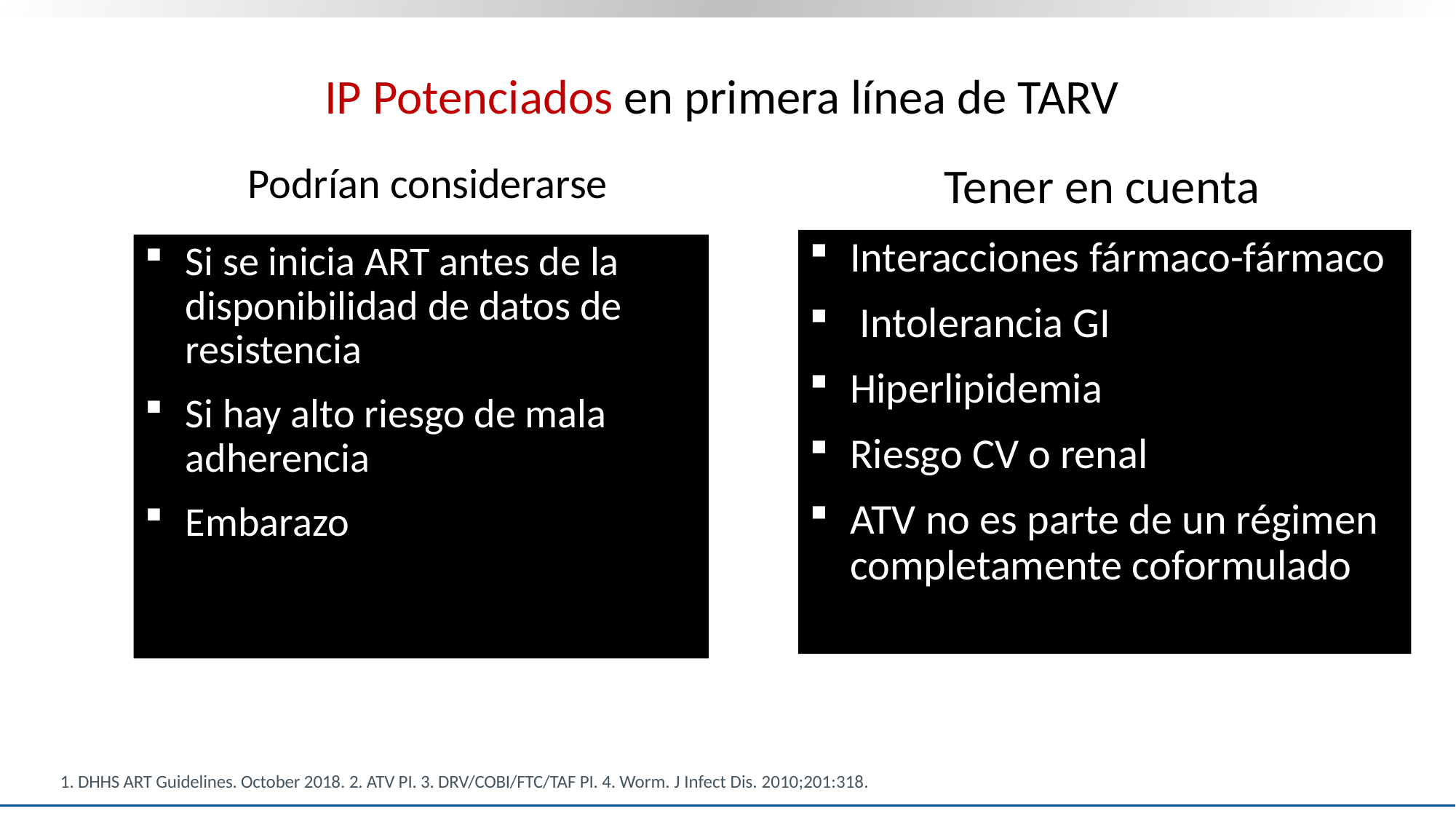

# IP Potenciados en primera línea de TARV
Tener en cuenta
Podrían considerarse
Interacciones fármaco-fármaco
 Intolerancia GI
Hiperlipidemia
Riesgo CV o renal
ATV no es parte de un régimen completamente coformulado
Si se inicia ART antes de la disponibilidad de datos de resistencia
Si hay alto riesgo de mala adherencia
Embarazo
1. DHHS ART Guidelines. October 2018. 2. ATV PI. 3. DRV/COBI/FTC/TAF PI. 4. Worm. J Infect Dis. 2010;201:318.